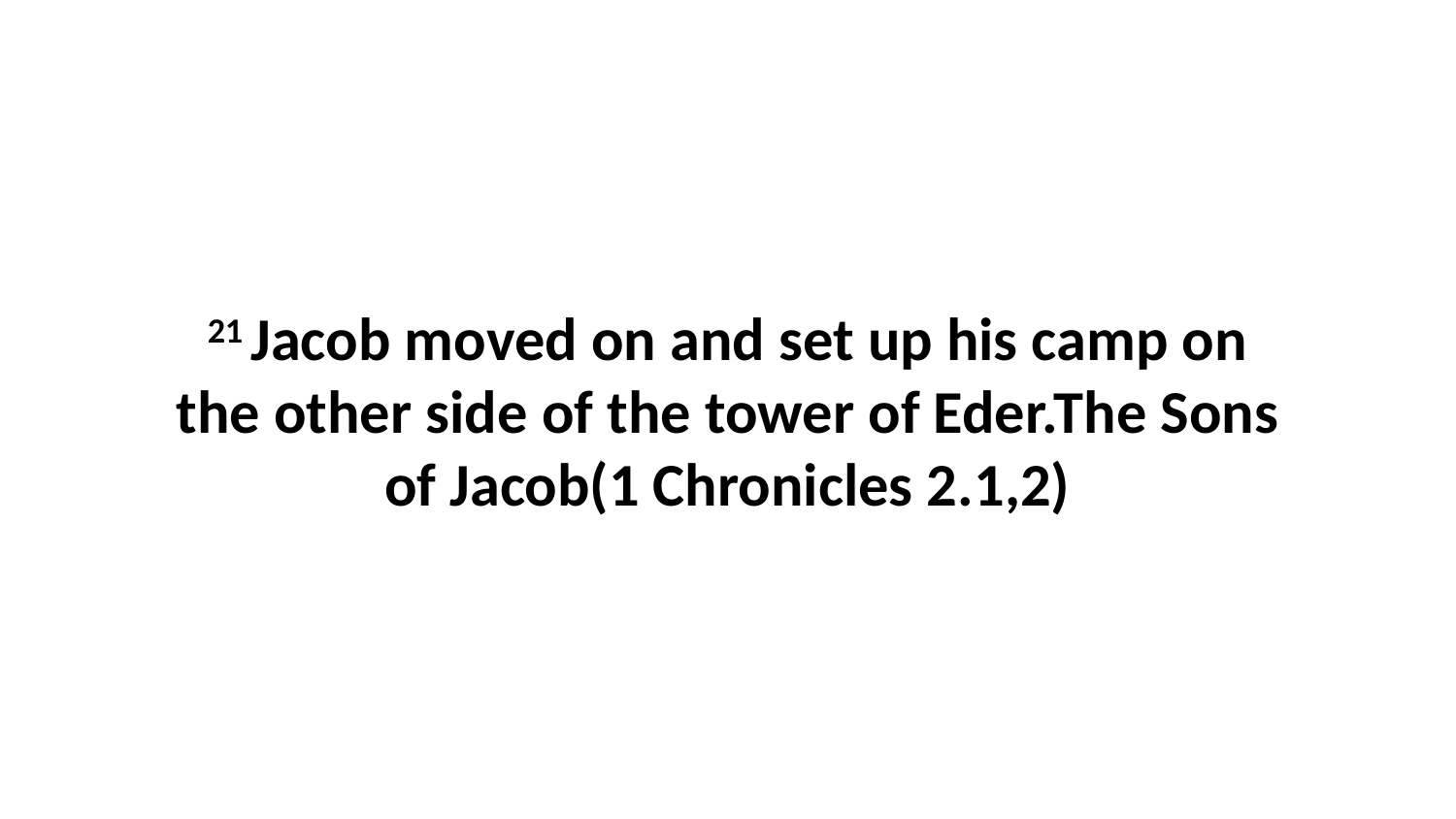

21 Jacob moved on and set up his camp on the other side of the tower of Eder.The Sons of Jacob(1 Chronicles 2.1,2)